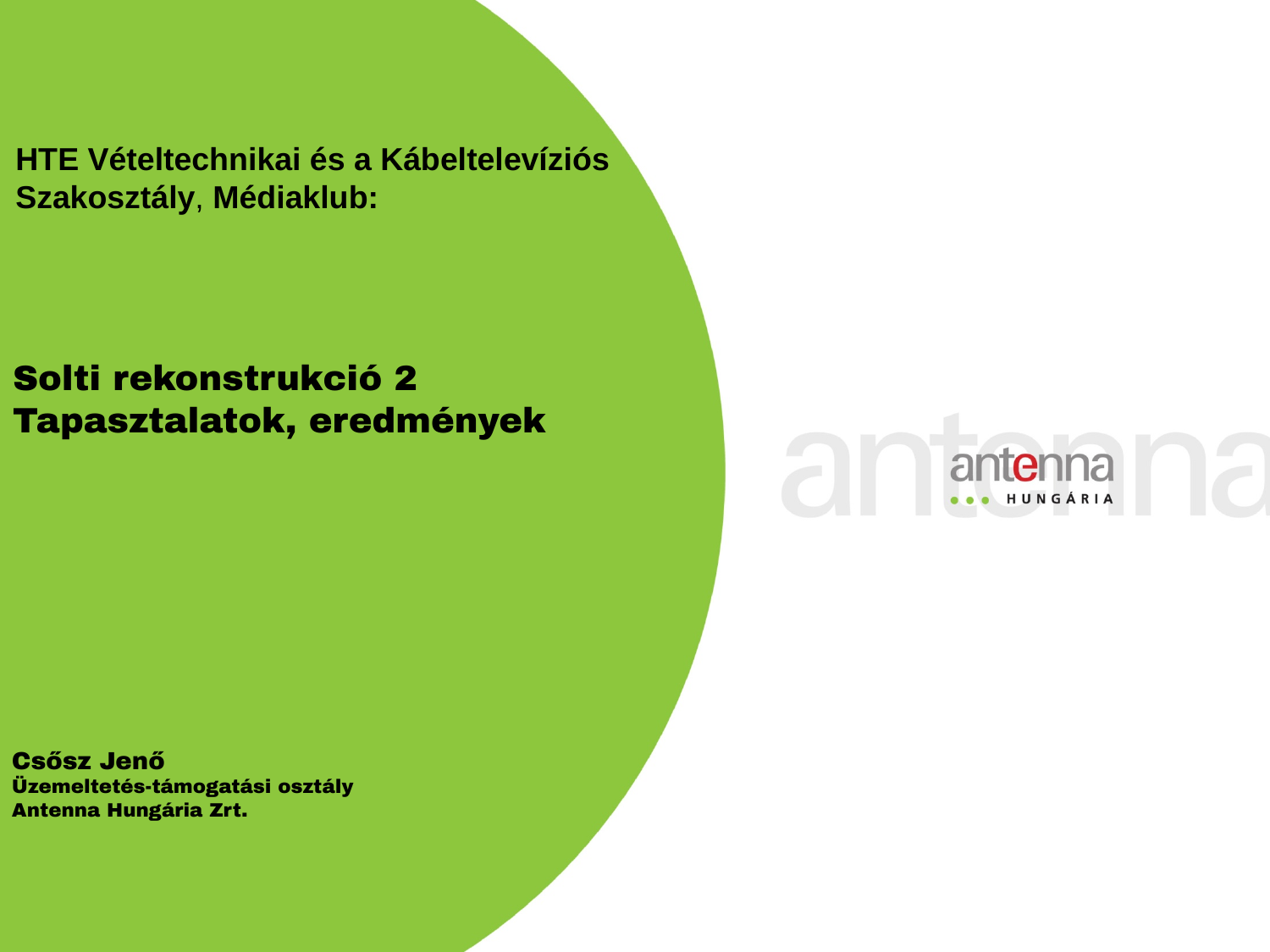

HTE Vételtechnikai és a Kábeltelevíziós Szakosztály, Médiaklub:
# Solti rekonstrukció 2 Tapasztalatok, eredmények

Csősz Jenő
Üzemeltetés-támogatási osztály
Antenna Hungária Zrt.